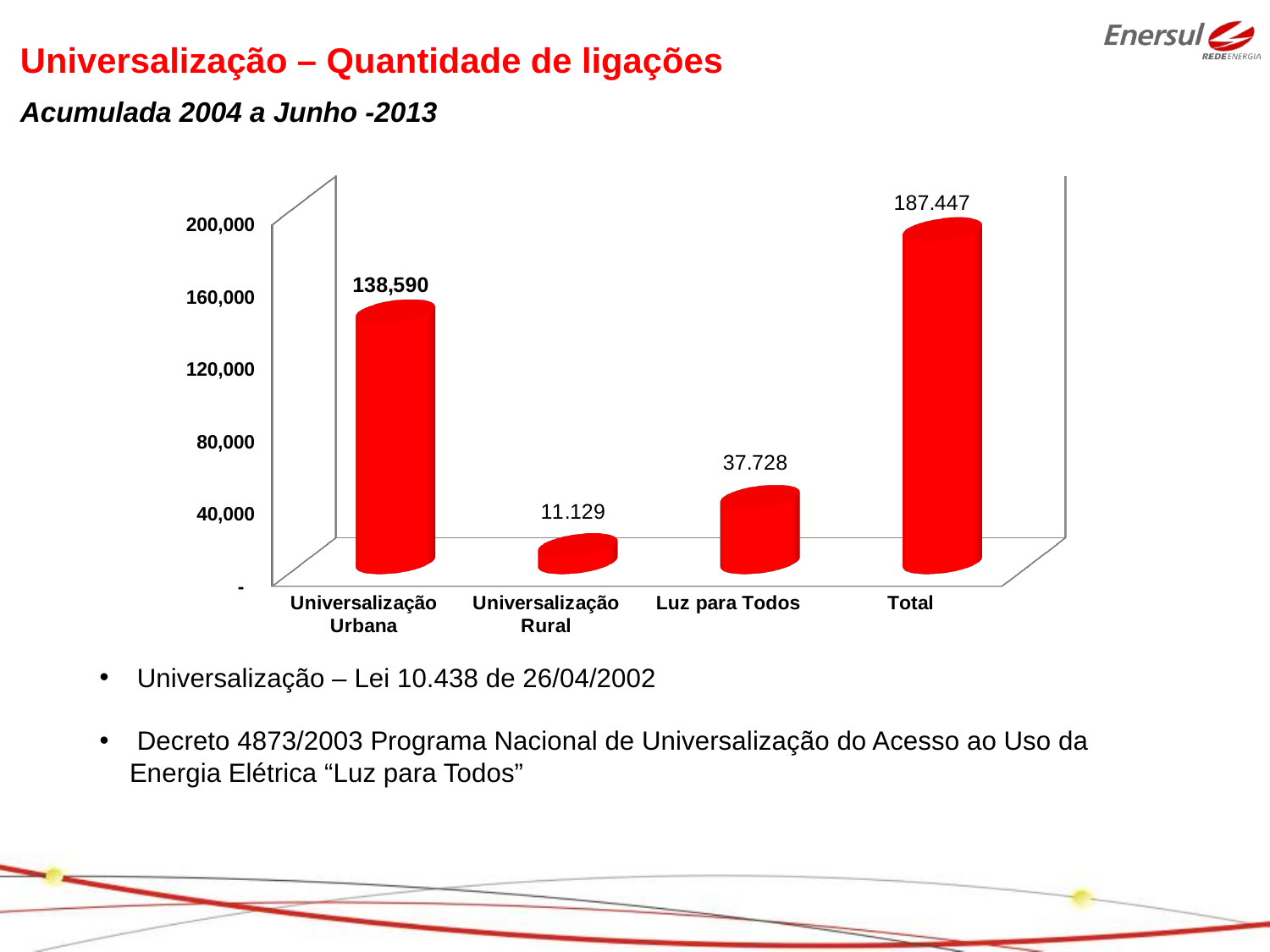

Universalização – Quantidade de ligações
Acumulada 2004 a Junho -2013

[unsupported chart]

 Universalização – Lei 10.438 de 26/04/2002

 Decreto 4873/2003 Programa Nacional de Universalização do Acesso ao Uso da Energia Elétrica “Luz para Todos”